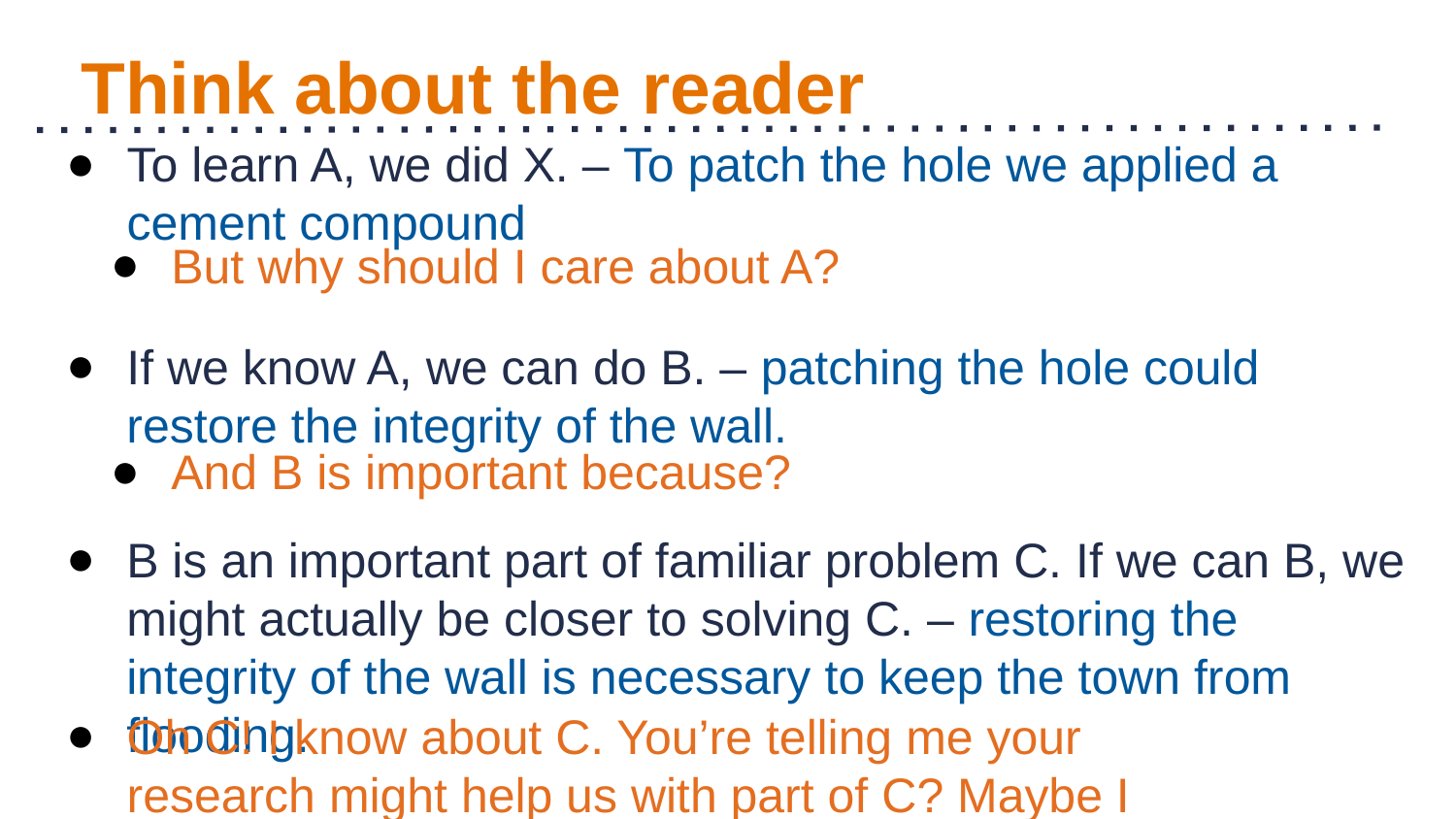

# Think about the reader
To learn A, we did X. – To patch the hole we applied a cement compound
But why should I care about A?
If we know A, we can do B. – patching the hole could restore the integrity of the wall.
And B is important because?
B is an important part of familiar problem C. If we can B, we might actually be closer to solving C. – restoring the integrity of the wall is necessary to keep the town from flooding.
Oh C! I know about C. You’re telling me your research might help us with part of C? Maybe I should hear more